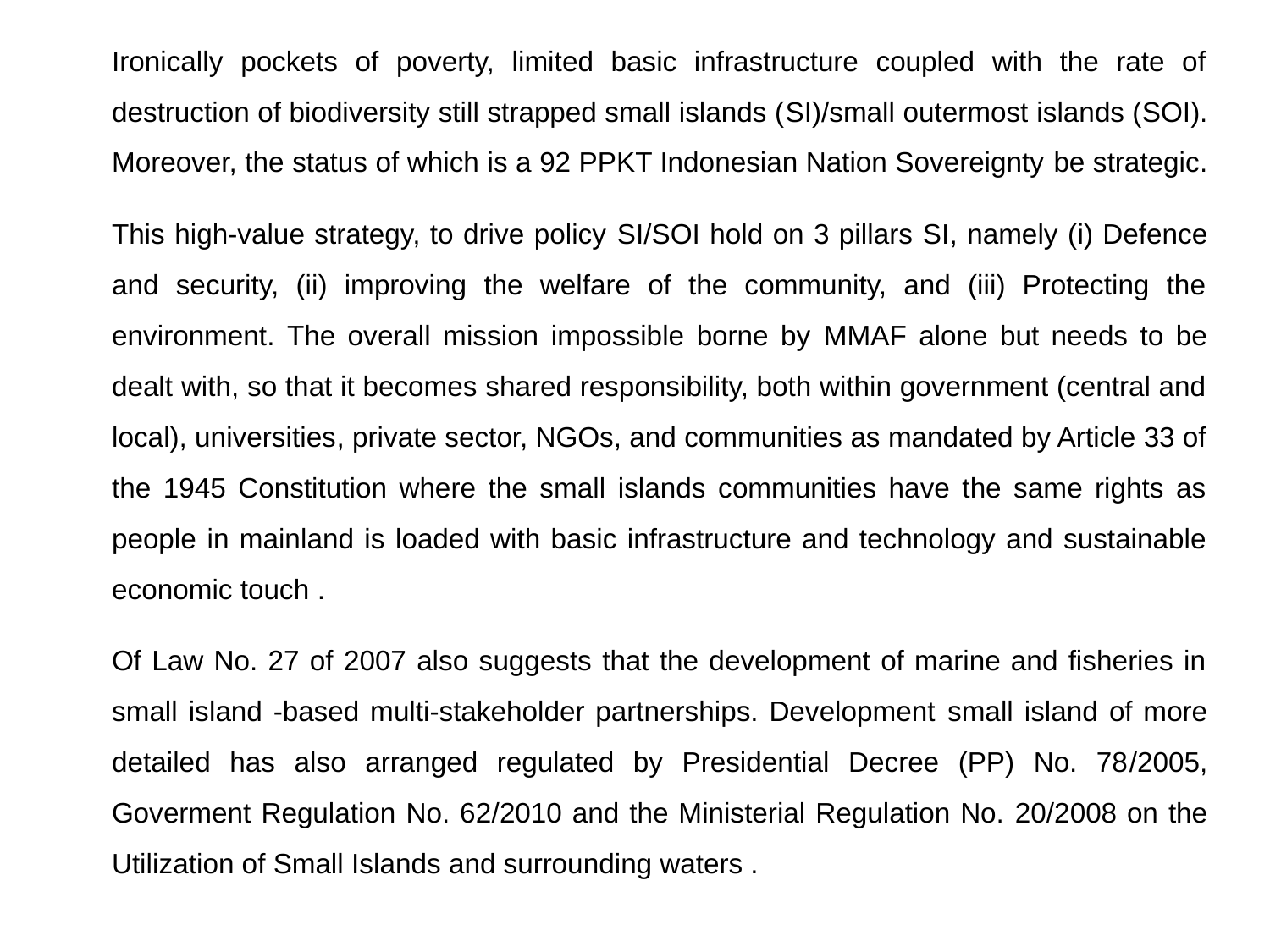

Ironically pockets of poverty, limited basic infrastructure coupled with the rate of destruction of biodiversity still strapped small islands (SI)/small outermost islands (SOI). Moreover, the status of which is a 92 PPKT Indonesian Nation Sovereignty be strategic.
This high-value strategy, to drive policy SI/SOI hold on 3 pillars SI, namely (i) Defence and security, (ii) improving the welfare of the community, and (iii) Protecting the environment. The overall mission impossible borne by MMAF alone but needs to be dealt with, so that it becomes shared responsibility, both within government (central and local), universities, private sector, NGOs, and communities as mandated by Article 33 of the 1945 Constitution where the small islands communities have the same rights as people in mainland is loaded with basic infrastructure and technology and sustainable economic touch .
Of Law No. 27 of 2007 also suggests that the development of marine and fisheries in small island -based multi-stakeholder partnerships. Development small island of more detailed has also arranged regulated by Presidential Decree (PP) No. 78/2005, Goverment Regulation No. 62/2010 and the Ministerial Regulation No. 20/2008 on the Utilization of Small Islands and surrounding waters .